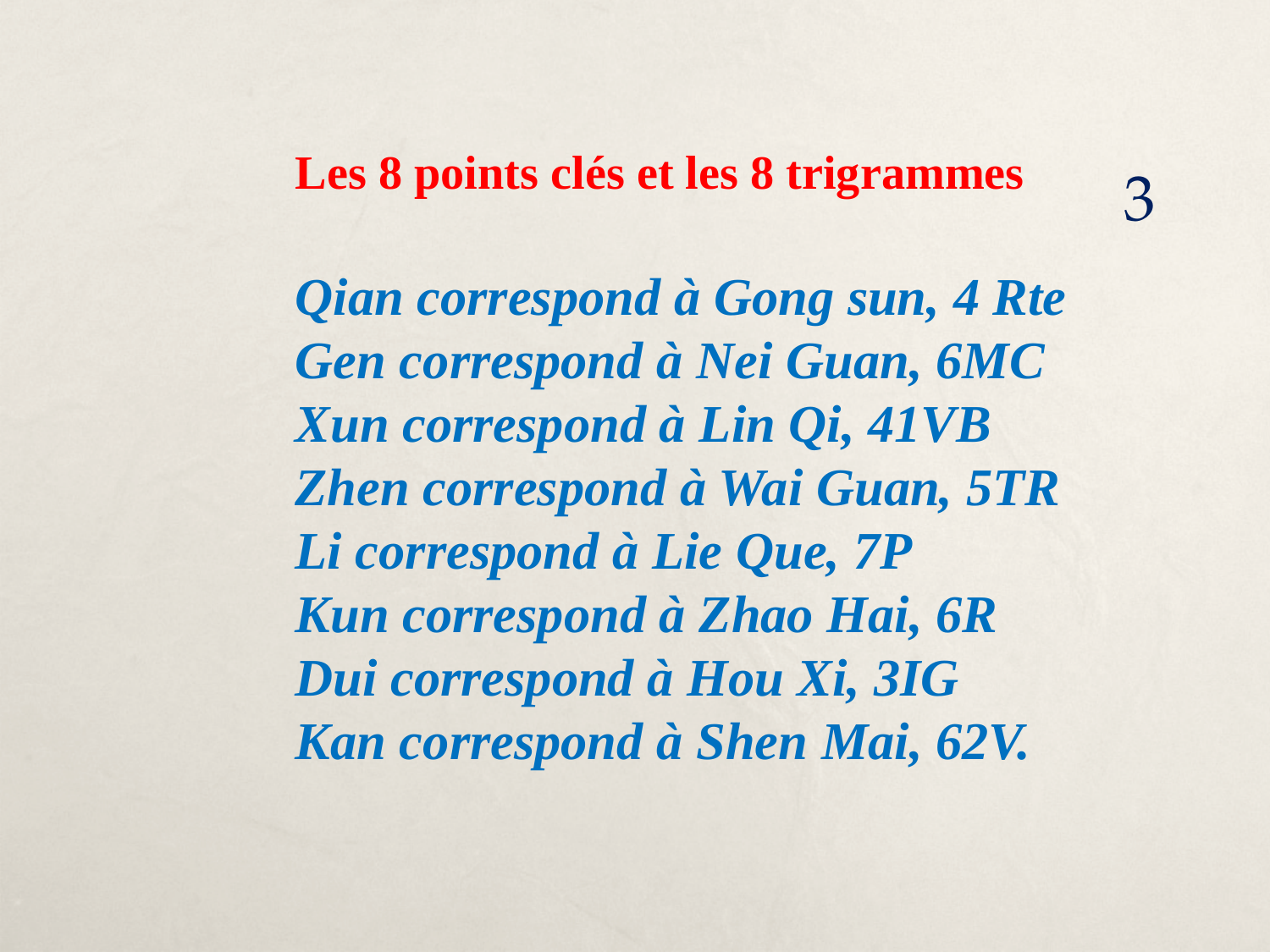

Les 8 points clés et les 8 trigrammes

	Qian correspond à Gong sun, 4 Rte
	Gen correspond à Nei Guan, 6MC
	Xun correspond à Lin Qi, 41VB
	Zhen correspond à Wai Guan, 5TR
	Li correspond à Lie Que, 7P
	Kun correspond à Zhao Hai, 6R
	Dui correspond à Hou Xi, 3IG
	Kan correspond à Shen Mai, 62V.

3